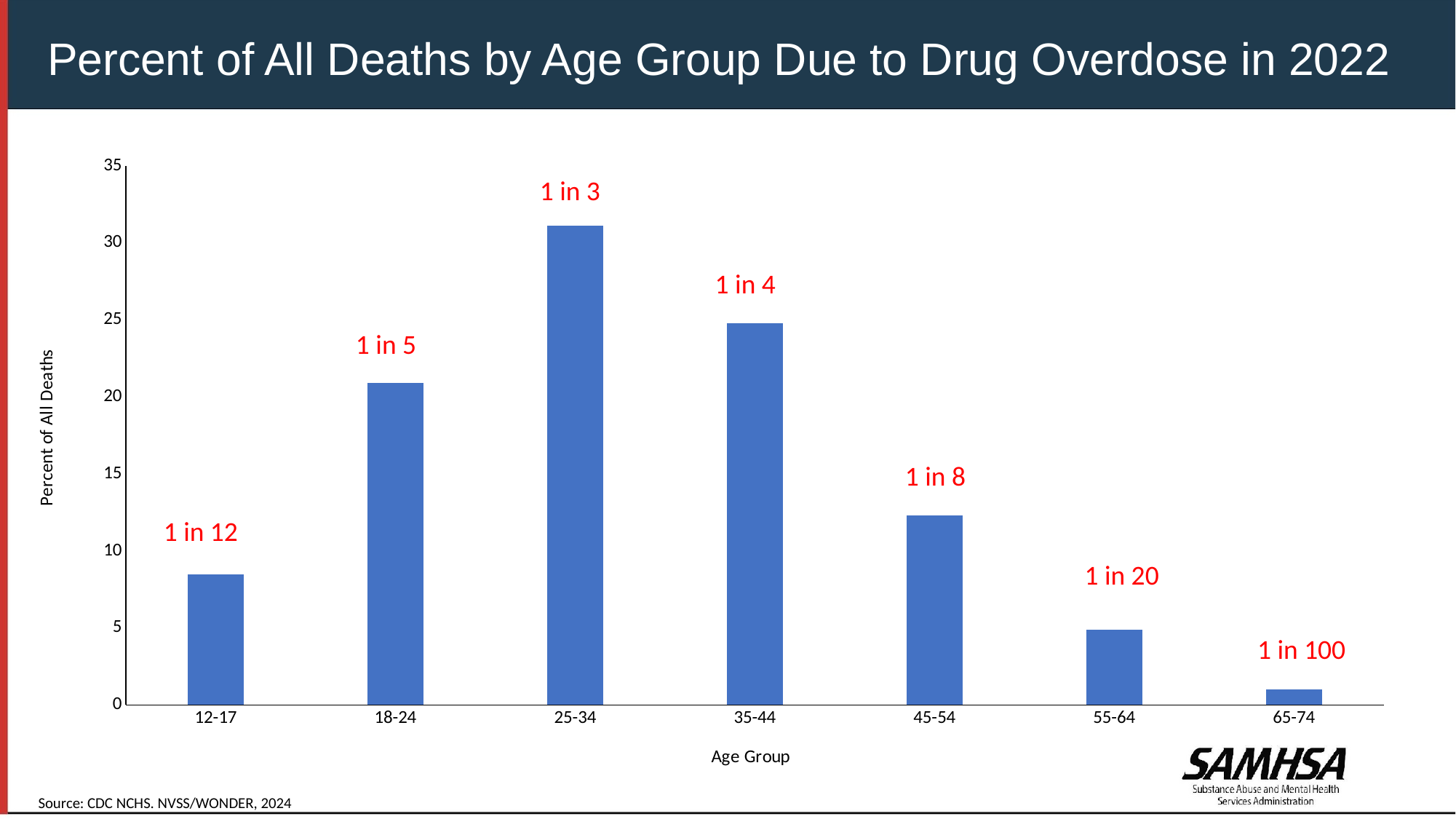

# Percent of All Deaths by Age Group Due to Drug Overdose in 2022

### Chart

| Category |  |
|---|---|
| 12-17 | 8.5 |
| 18-24 | 20.9 |
| 25-34 | 31.1 |
| 35-44 | 24.8 |
| 45-54 | 12.3 |
| 55-64 | 4.9 |
| 65-74 | 1.0 |
1 in 3
1 in 4
1 in 5
1 in 8
1 in 12
1 in 20
1 in 100
Source: CDC NCHS. NVSS/WONDER, 2024